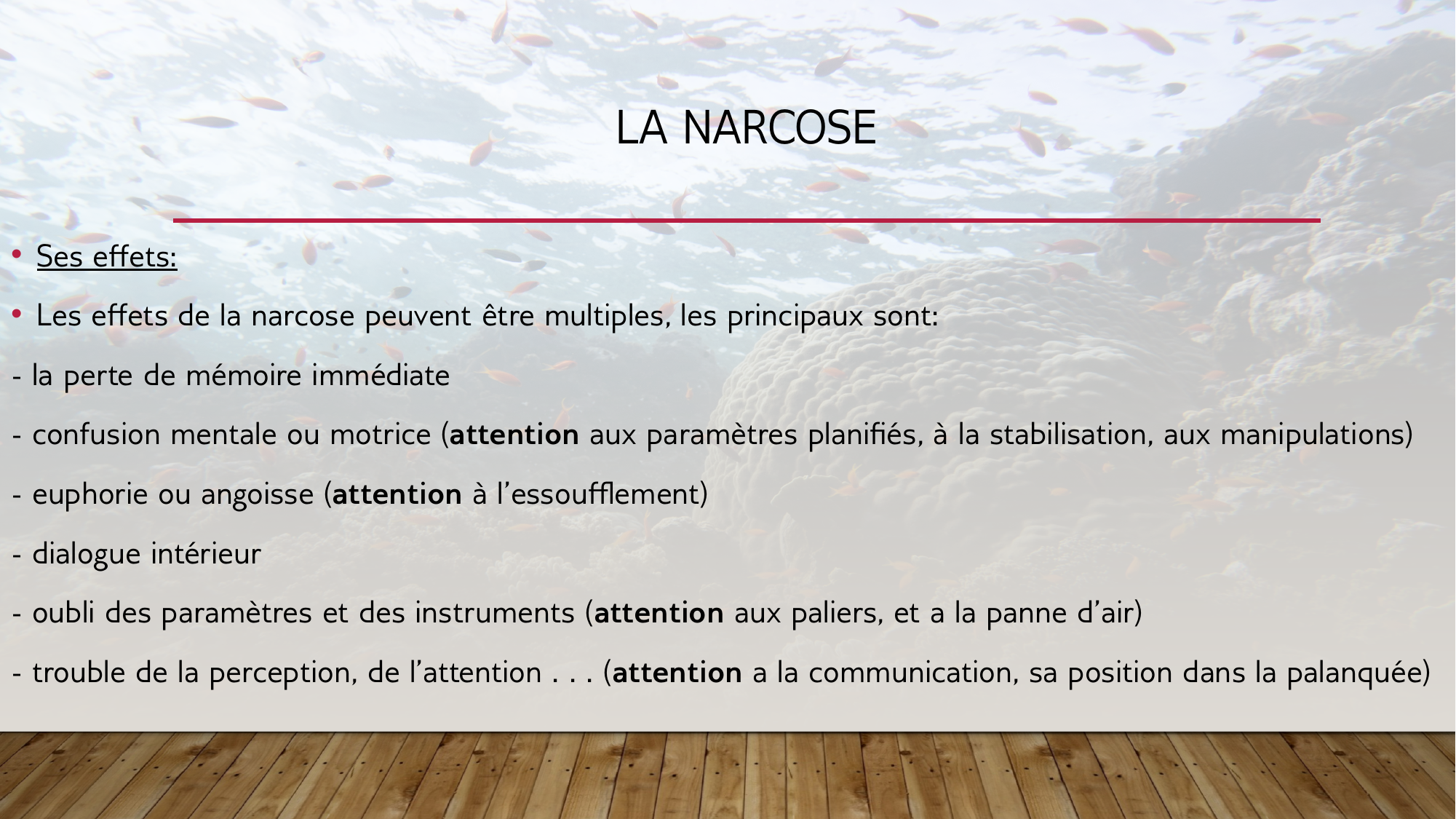

# La narcose
Ses effets:
Les effets de la narcose peuvent être multiples, les principaux sont:
- la perte de mémoire immédiate
- confusion mentale ou motrice (attention aux paramètres planifiés, à la stabilisation, aux manipulations)
- euphorie ou angoisse (attention à l’essoufflement)
- dialogue intérieur
- oubli des paramètres et des instruments (attention aux paliers, et a la panne d’air)
- trouble de la perception, de l’attention . . . (attention a la communication, sa position dans la palanquée)